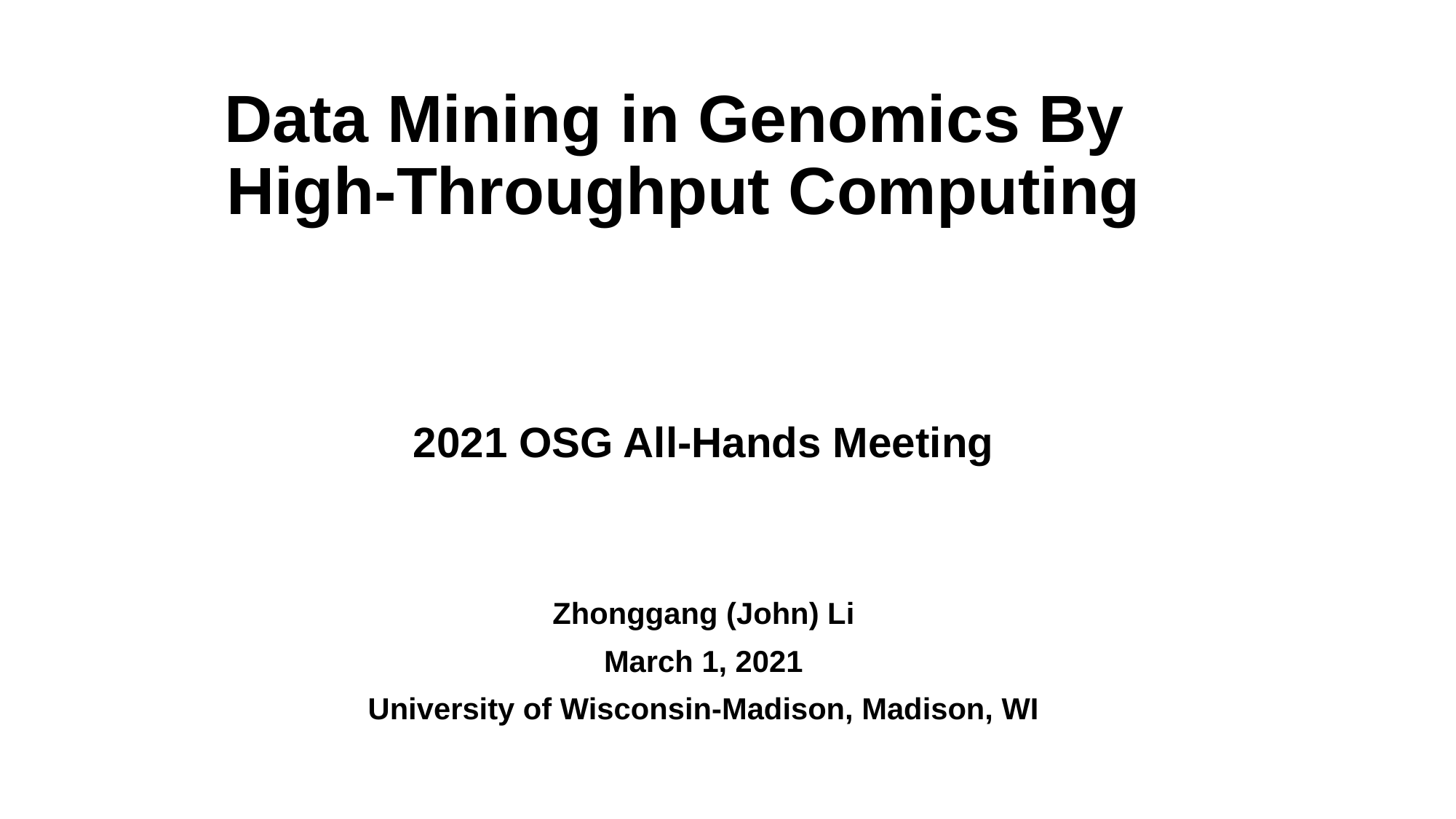

# Data Mining in Genomics By High-Throughput Computing
2021 OSG All-Hands Meeting
Zhonggang (John) Li
March 1, 2021
University of Wisconsin-Madison, Madison, WI